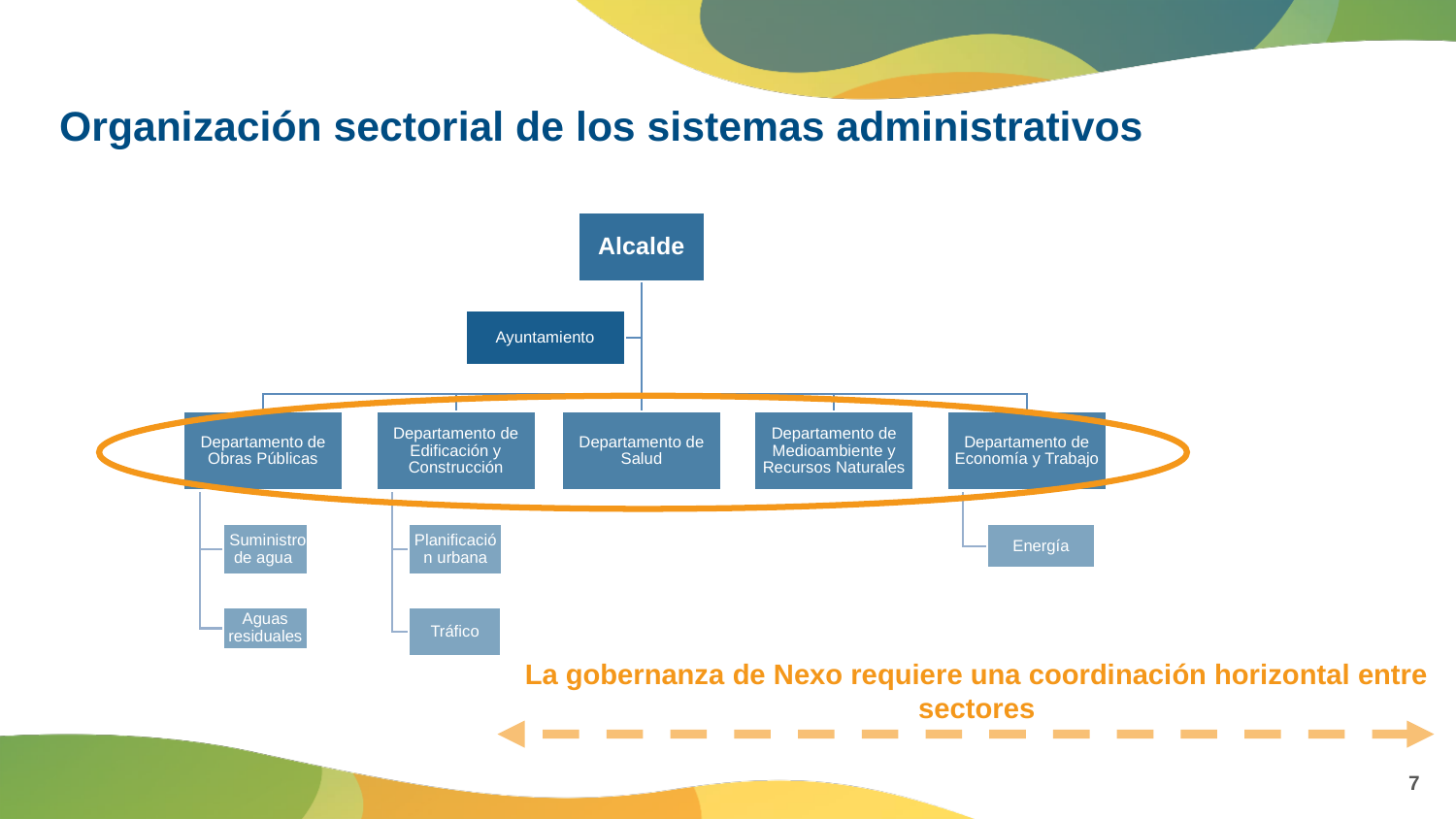

# Organización sectorial de los sistemas administrativos
Alcalde
Departamento de Obras Públicas
 Suministro de agua
Aguas residuales
Departamento de Edificación y Construcción
Planificación urbana
Tráfico
Departamento de Salud
Departamento de Medioambiente y Recursos Naturales
Departamento de Economía y Trabajo
Energía
Ayuntamiento
La gobernanza de Nexo requiere una coordinación horizontal entre sectores
7